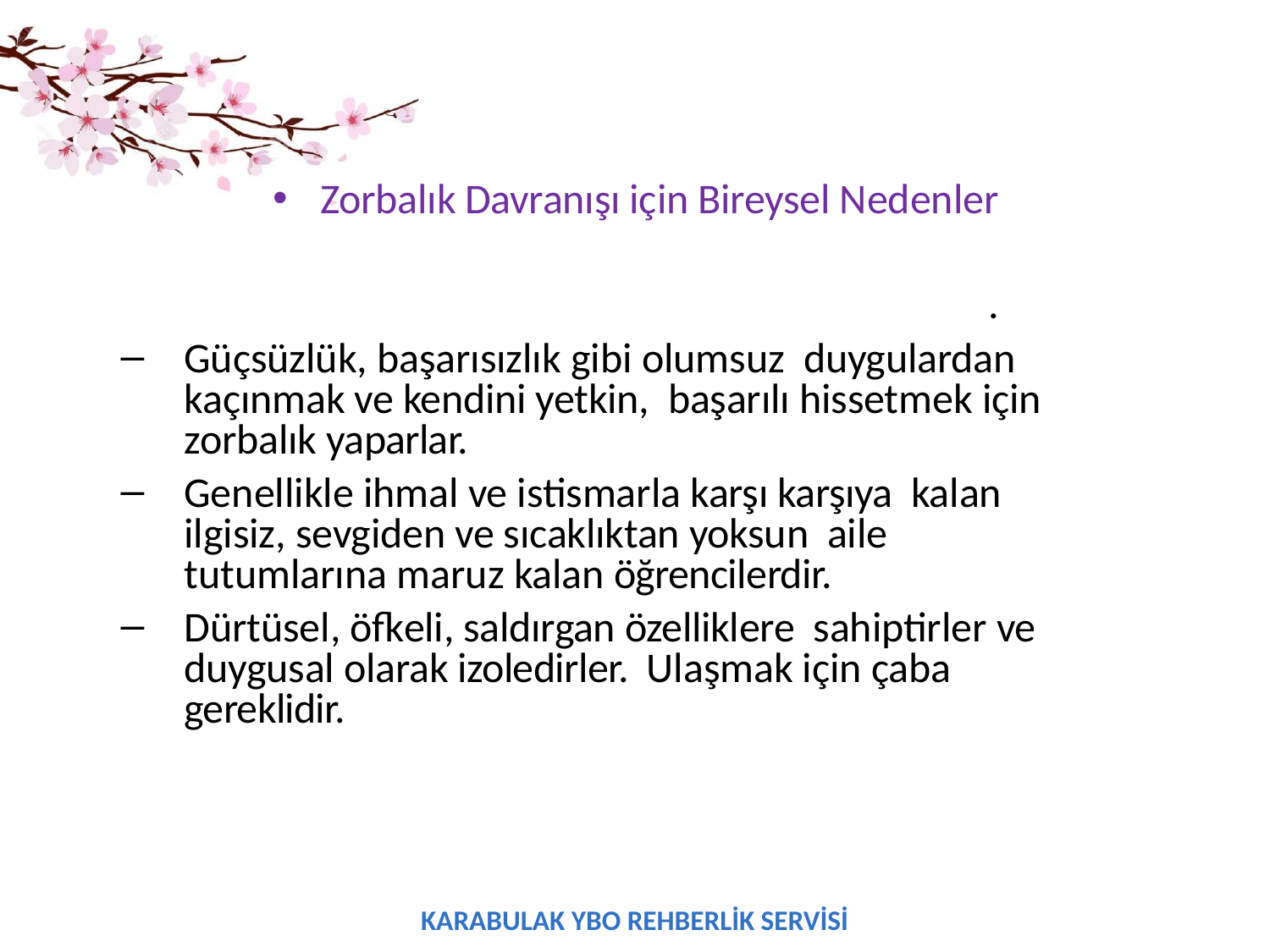

Zorbalık Davranışı için Bireysel Nedenler

.
Güçsüzlük, başarısızlık gibi olumsuz  duygulardan kaçınmak ve kendini yetkin,  başarılı hissetmek için zorbalık yaparlar.
Genellikle ihmal ve istismarla karşı karşıya  kalan ilgisiz, sevgiden ve sıcaklıktan yoksun  aile tutumlarına maruz kalan öğrencilerdir.
Dürtüsel, öfkeli, saldırgan özelliklere  sahiptirler ve duygusal olarak izoledirler.  Ulaşmak için çaba gereklidir.
KARABULAK YBO REHBERLİK SERVİSİ